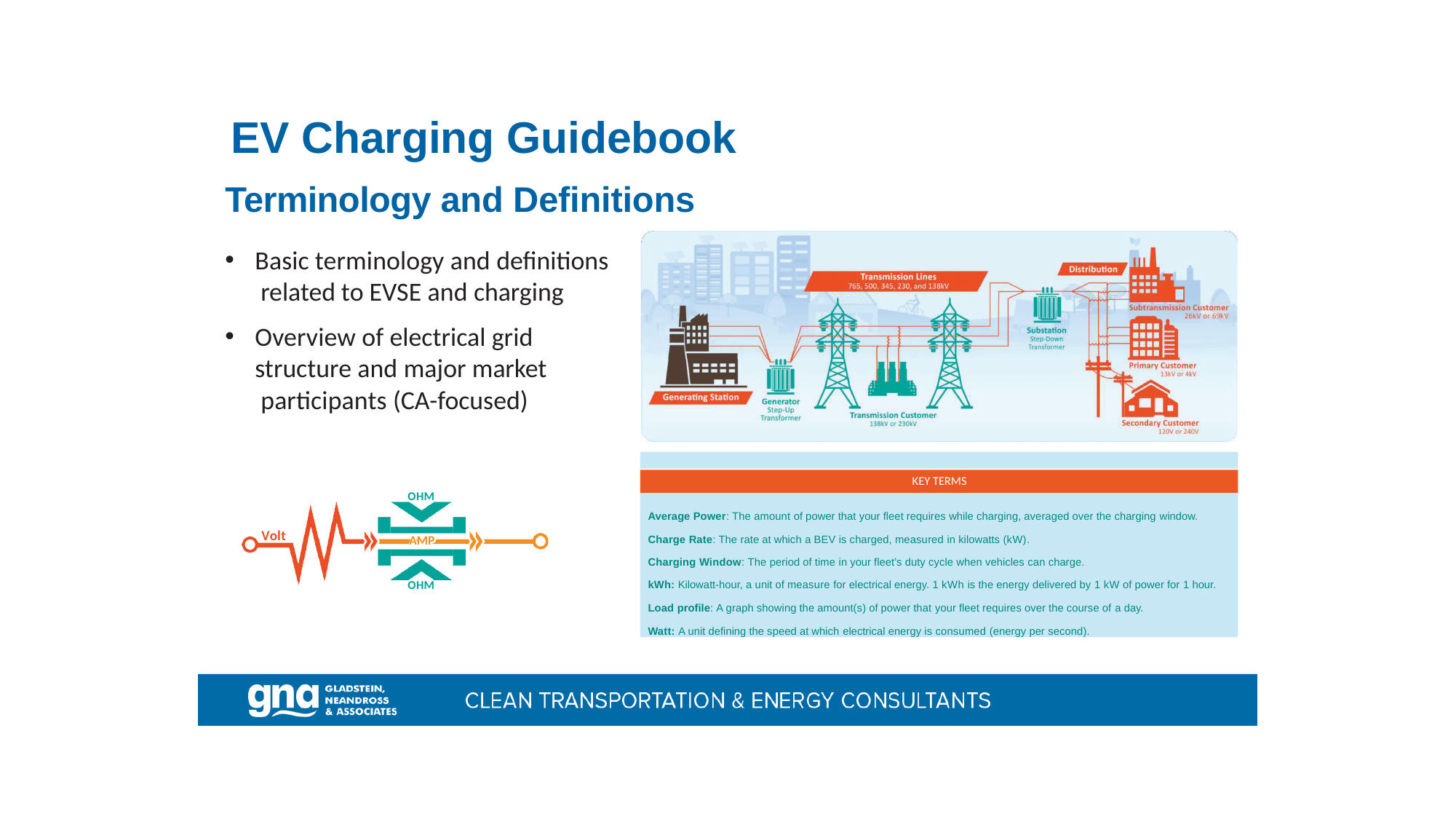

# EV Charging Guidebook
Terminology and Definitions
Basic terminology and definitions  related to EVSE and charging
Overview of electrical grid  structure and major market  participants (CA-focused)

KEY TERMS
OHM

Average Power: The amount of power that your fleet requires while charging, averaged over the charging window.
Charge Rate: The rate at which a BEV is charged, measured in kilowatts (kW).
Charging Window: The period of time in your fleet’s duty cycle when vehicles can charge.
kWh: Kilowatt-hour, a unit of measure for electrical energy. 1 kWh is the energy delivered by 1 kW of power for 1 hour.
Load profile: A graph showing the amount(s) of power that your fleet requires over the course of a day.
Watt: A unit defining the speed at which electrical energy is consumed (energy per second).

Volt
AMP
OHM

Page 6